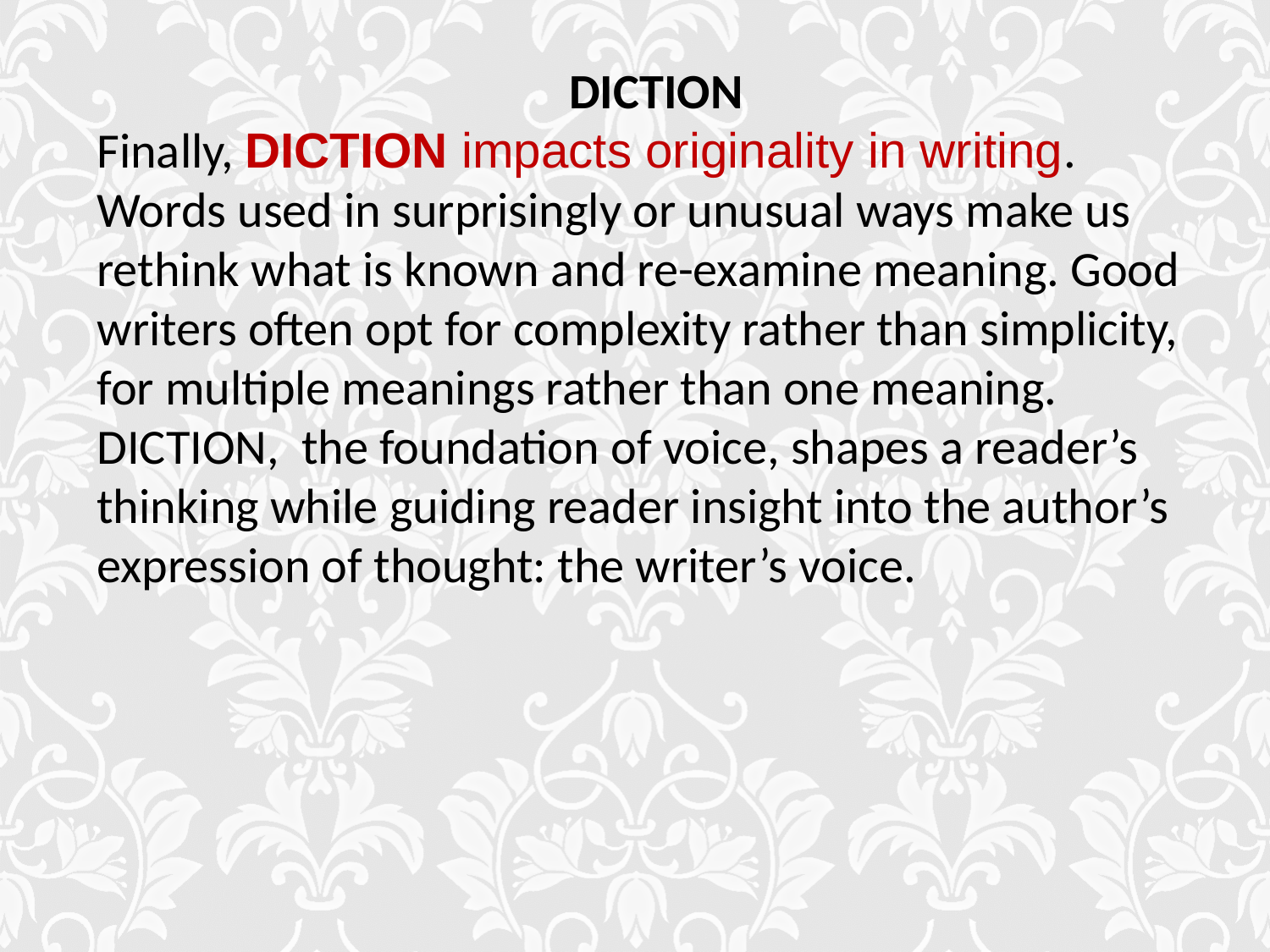

DICTION
Finally, DICTION impacts originality in writing. Words used in surprisingly or unusual ways make us rethink what is known and re-examine meaning. Good writers often opt for complexity rather than simplicity, for multiple meanings rather than one meaning. DICTION,  the foundation of voice, shapes a reader’s thinking while guiding reader insight into the author’s expression of thought: the writer’s voice.